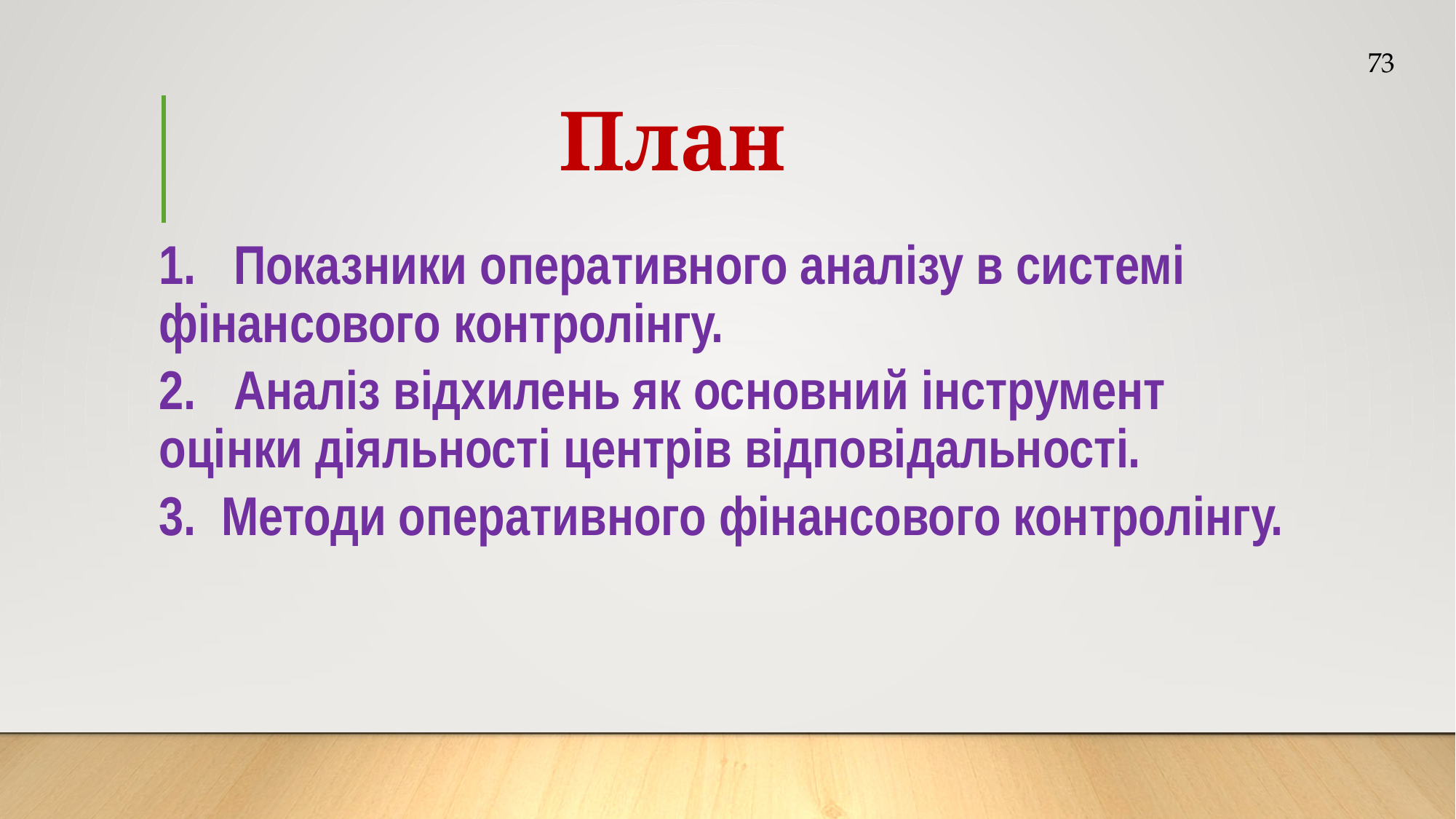

73
# План
1.   Показники оперативного аналізу в системі фінансового контролінгу.
2.   Аналіз відхилень як основний інструмент оцінки діяльності центрів відповідальності.
3.  Методи оперативного фінансового контролінгу.